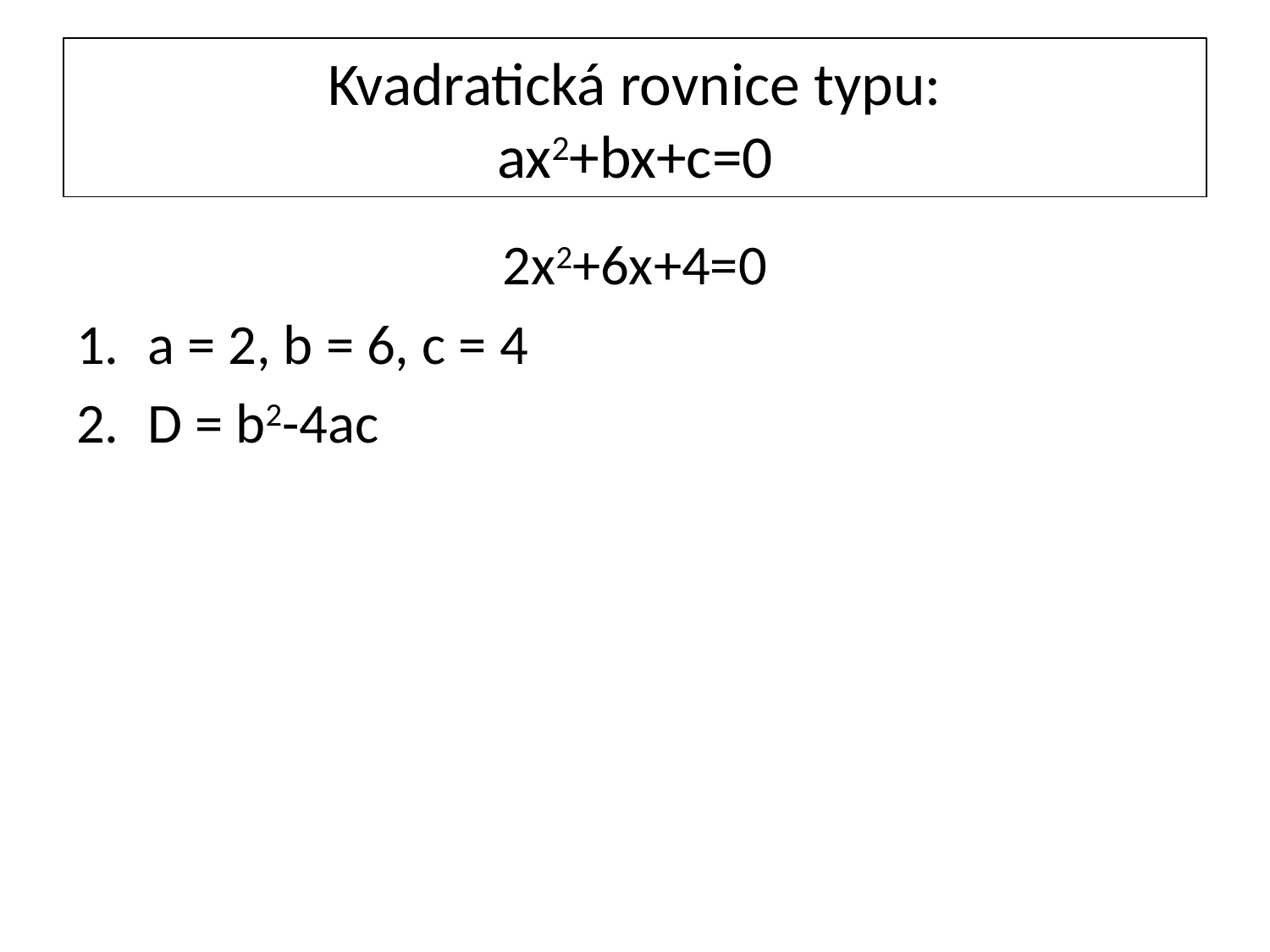

# Kvadratická rovnice typu: ax2+bx+c=0
2x2+6x+4=0
a = 2, b = 6, c = 4
D = b2-4ac